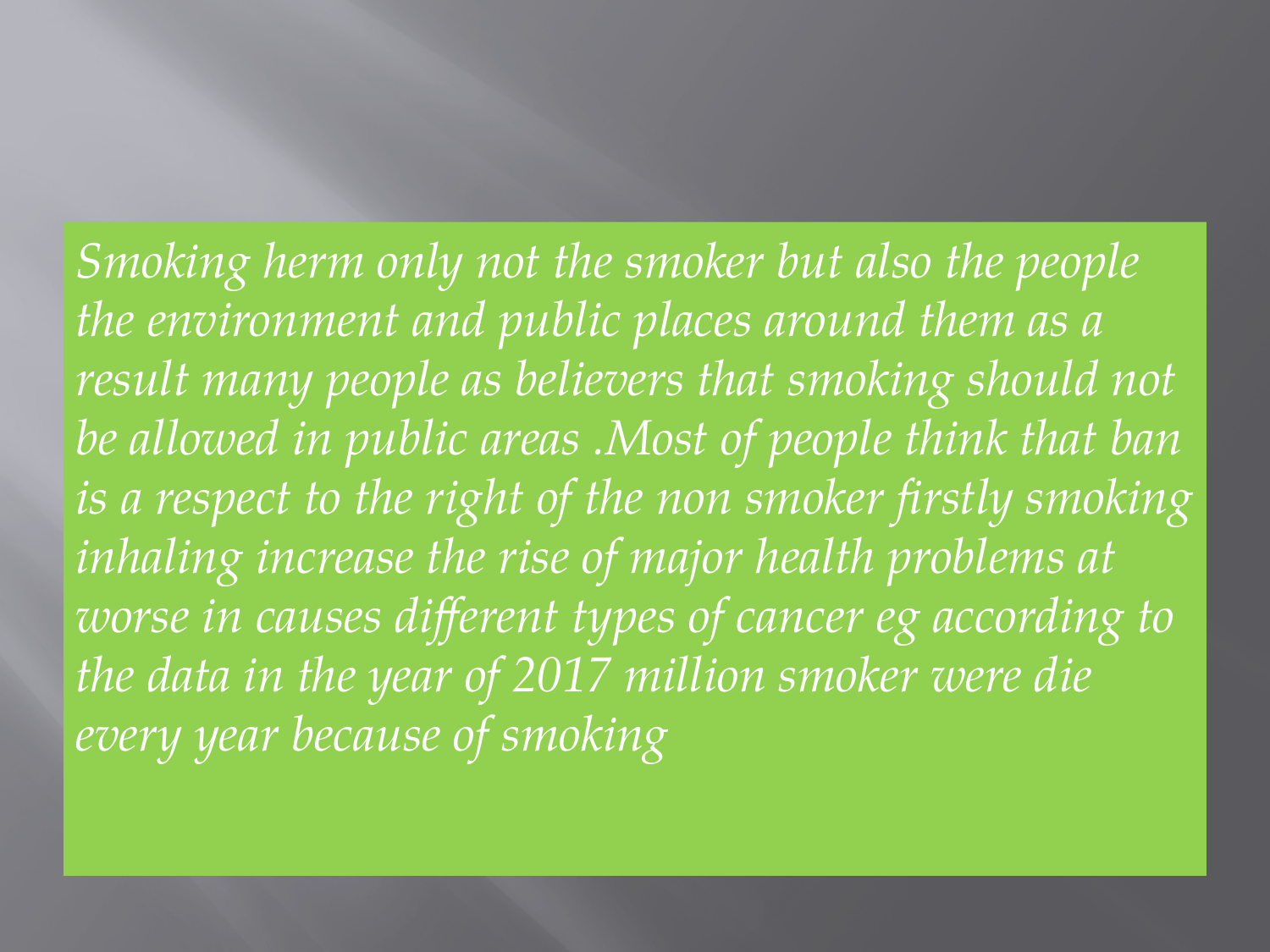

#
Smoking herm only not the smoker but also the people the environment and public places around them as a result many people as believers that smoking should not be allowed in public areas .Most of people think that ban is a respect to the right of the non smoker firstly smoking inhaling increase the rise of major health problems at worse in causes different types of cancer eg according to the data in the year of 2017 million smoker were die every year because of smoking